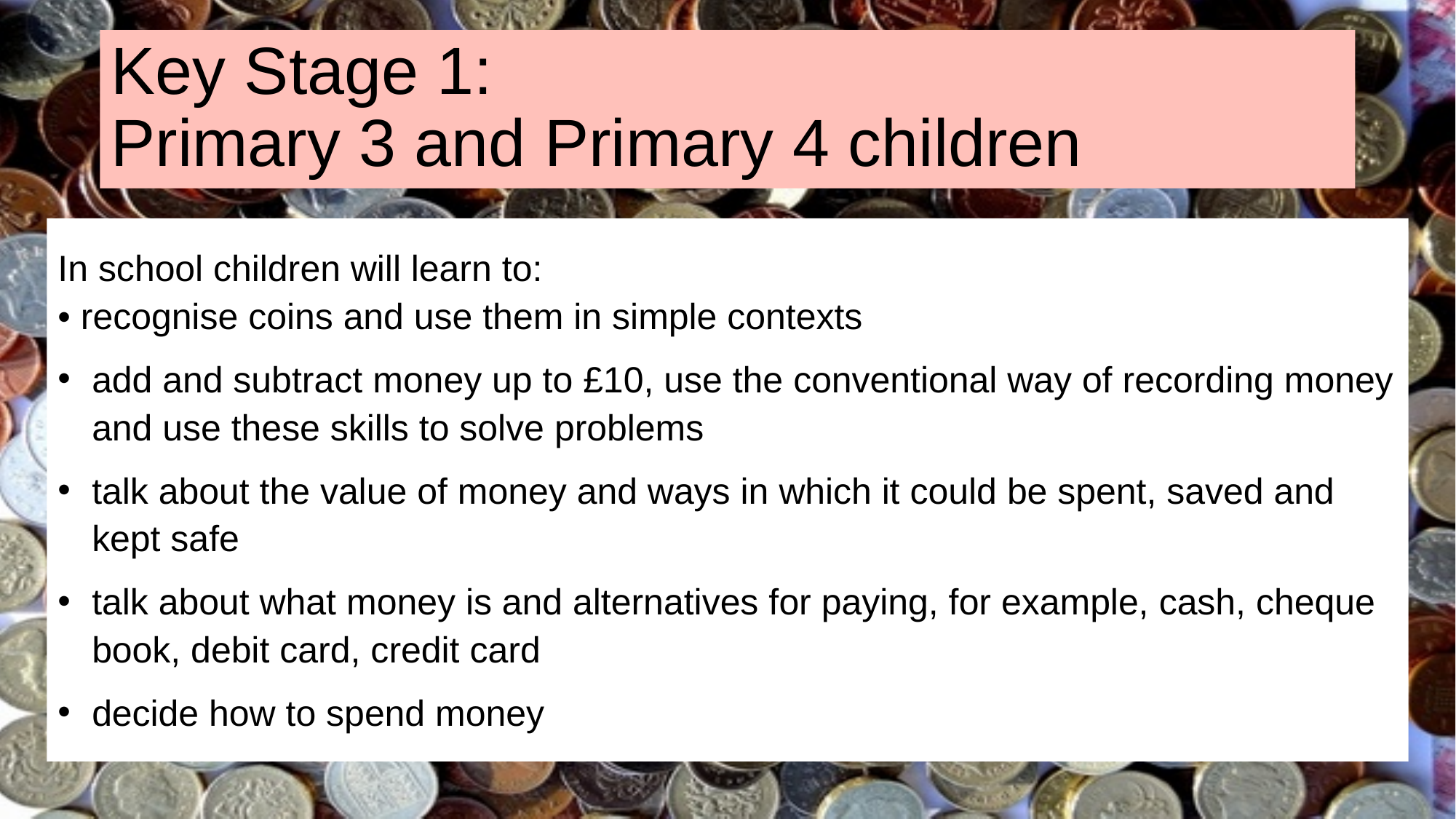

# Key Stage 1: Primary 3 and Primary 4 children

In school children will learn to:
• recognise coins and use them in simple contexts
add and subtract money up to £10, use the conventional way of recording money and use these skills to solve problems
talk about the value of money and ways in which it could be spent, saved and kept safe
talk about what money is and alternatives for paying, for example, cash, cheque book, debit card, credit card
decide how to spend money